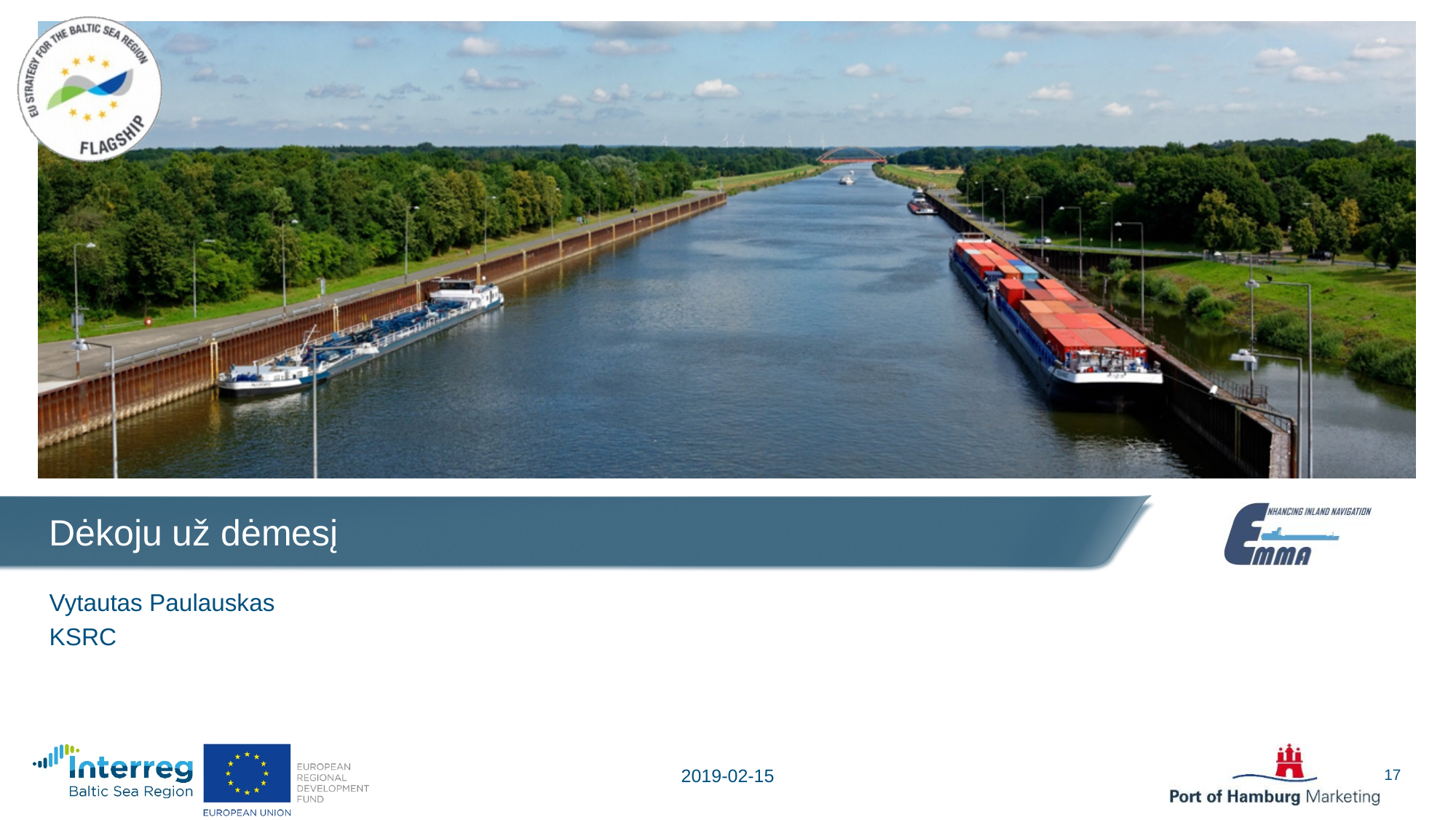

# Dėkoju už dėmesį
Vytautas Paulauskas
KSRC
2019-02-15